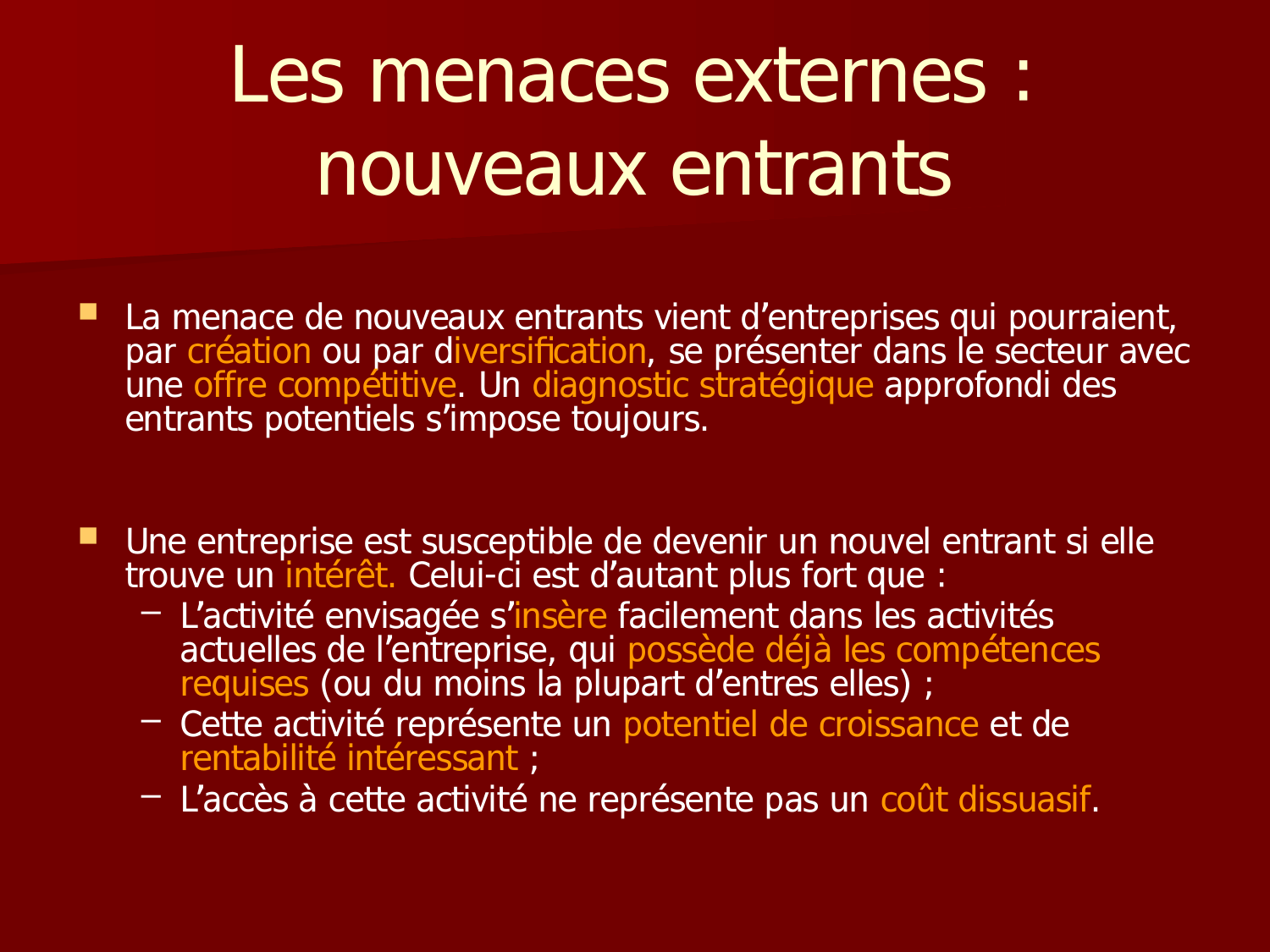

# Les menaces externes : nouveaux entrants
La menace de nouveaux entrants vient d’entreprises qui pourraient, par création ou par diversification, se présenter dans le secteur avec une offre compétitive. Un diagnostic stratégique approfondi des entrants potentiels s’impose toujours.

Une entreprise est susceptible de devenir un nouvel entrant si elle trouve un intérêt. Celui-ci est d’autant plus fort que :
L’activité envisagée s’insère facilement dans les activités actuelles de l’entreprise, qui possède déjà les compétences requises (ou du moins la plupart d’entres elles) ;
Cette activité représente un potentiel de croissance et de rentabilité intéressant ;
L’accès à cette activité ne représente pas un coût dissuasif.